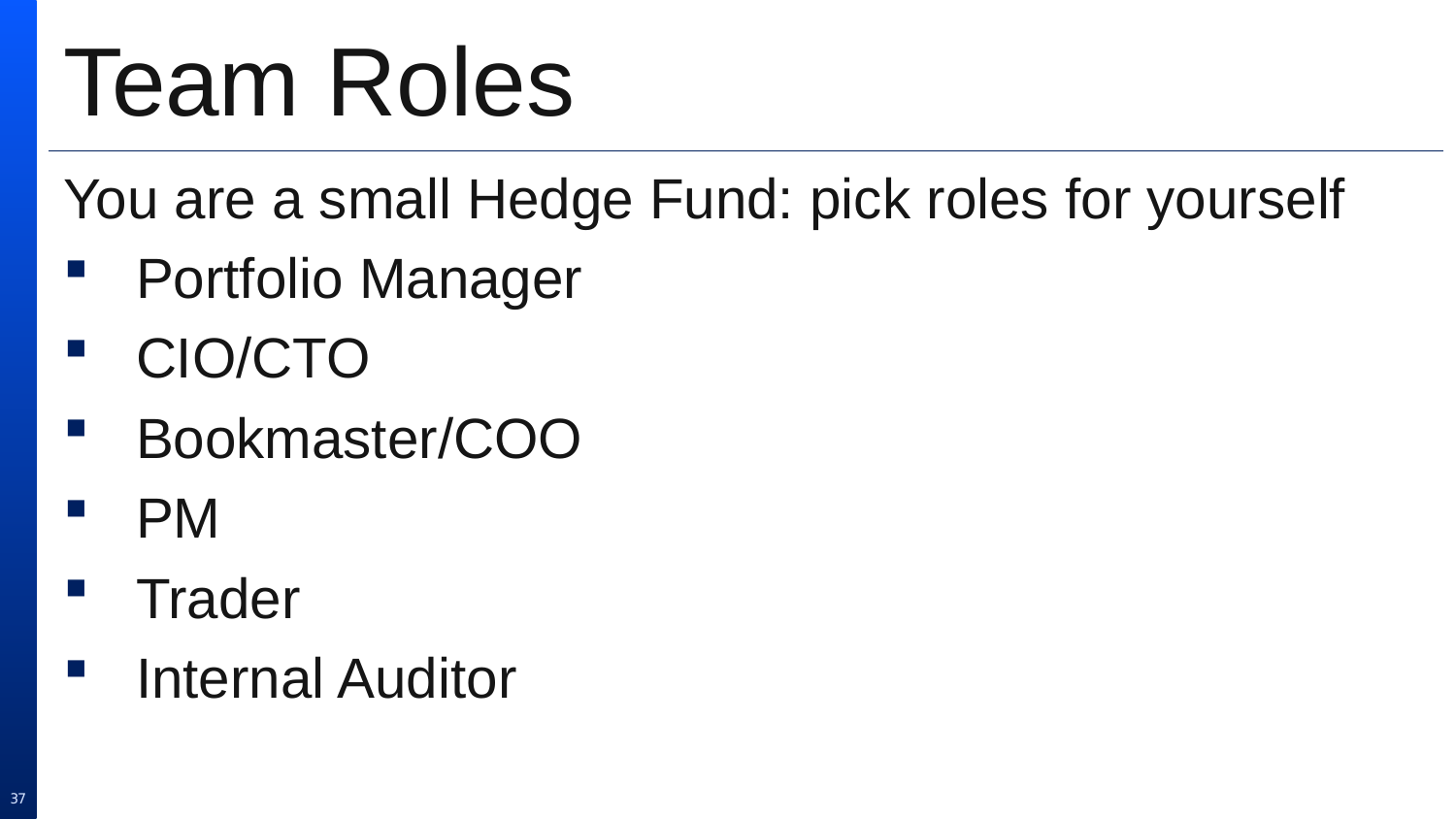

# Team Roles
You are a small Hedge Fund: pick roles for yourself
Portfolio Manager
CIO/CTO
Bookmaster/COO
PM
Trader
Internal Auditor
37